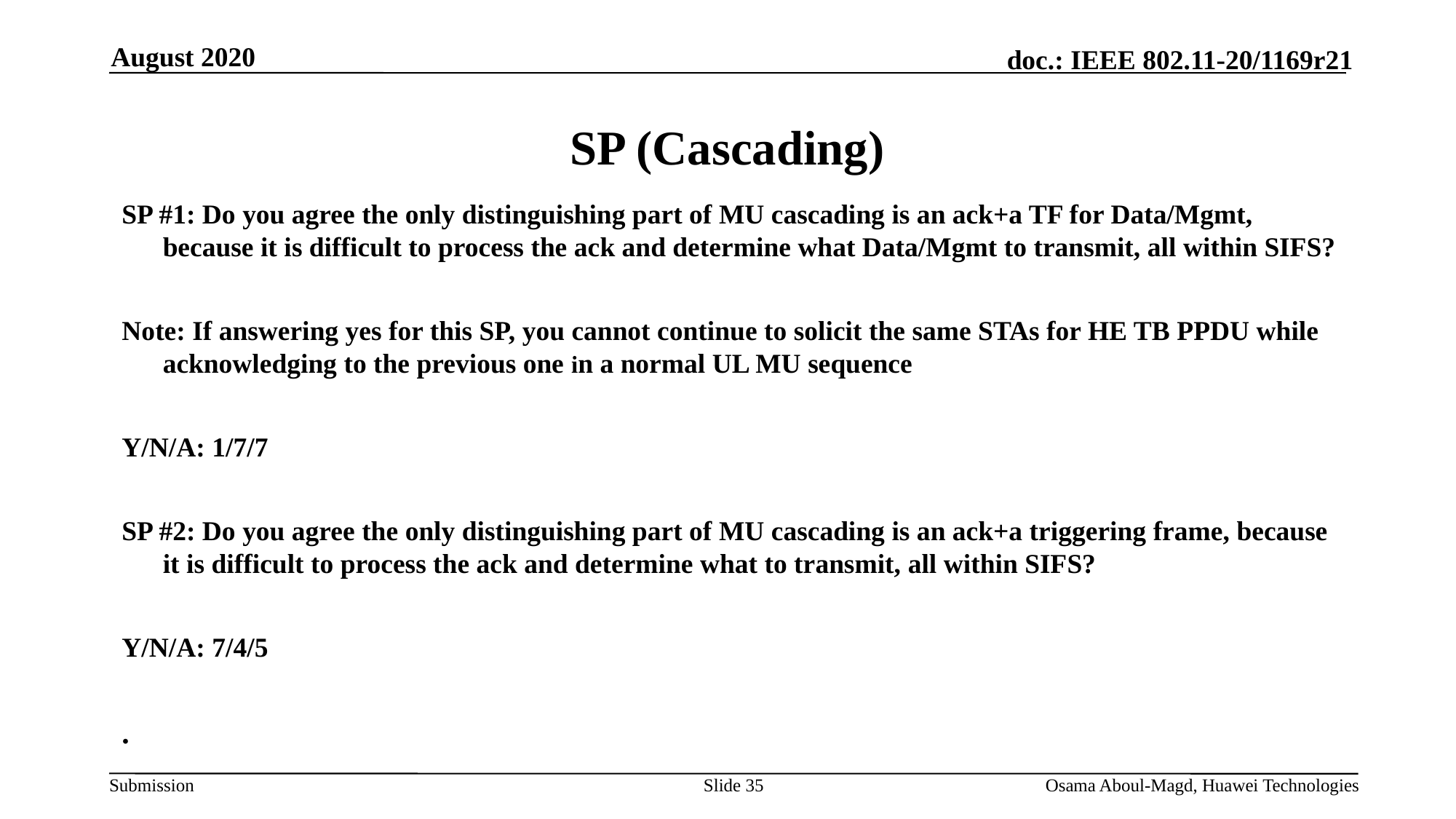

August 2020
# SP (Cascading)
SP #1: Do you agree the only distinguishing part of MU cascading is an ack+a TF for Data/Mgmt, because it is difficult to process the ack and determine what Data/Mgmt to transmit, all within SIFS?

Note: If answering yes for this SP, you cannot continue to solicit the same STAs for HE TB PPDU while acknowledging to the previous one in a normal UL MU sequence

Y/N/A: 1/7/7

SP #2: Do you agree the only distinguishing part of MU cascading is an ack+a triggering frame, because it is difficult to process the ack and determine what to transmit, all within SIFS?

Y/N/A: 7/4/5

.

Slide 35
Osama Aboul-Magd, Huawei Technologies